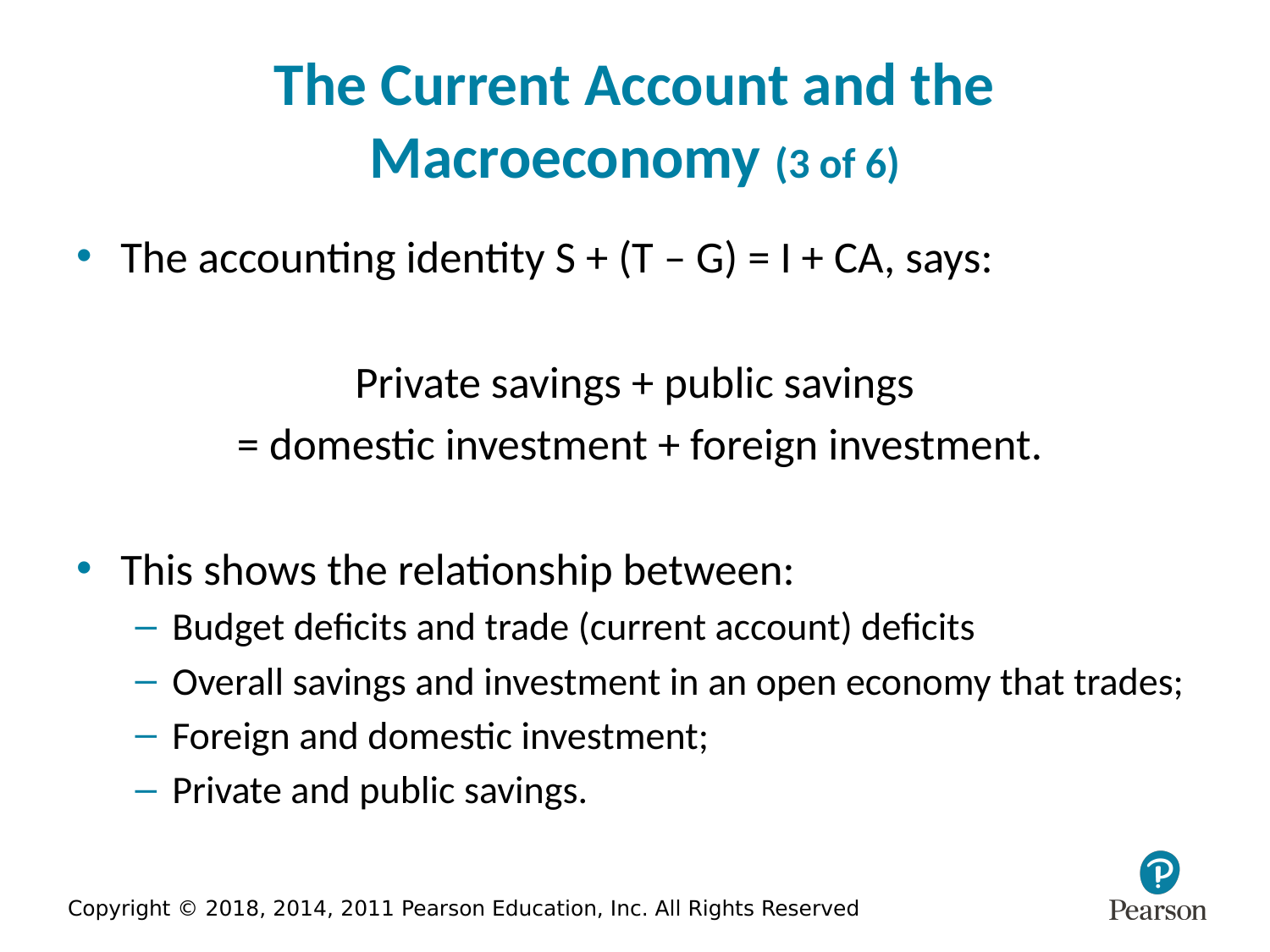

# The Current Account and the Macroeconomy (3 of 6)
The accounting identity S + (T – G) = I + CA, says:

Private savings + public savings
 = domestic investment + foreign investment.

This shows the relationship between:
Budget deficits and trade (current account) deficits
Overall savings and investment in an open economy that trades;
Foreign and domestic investment;
Private and public savings.